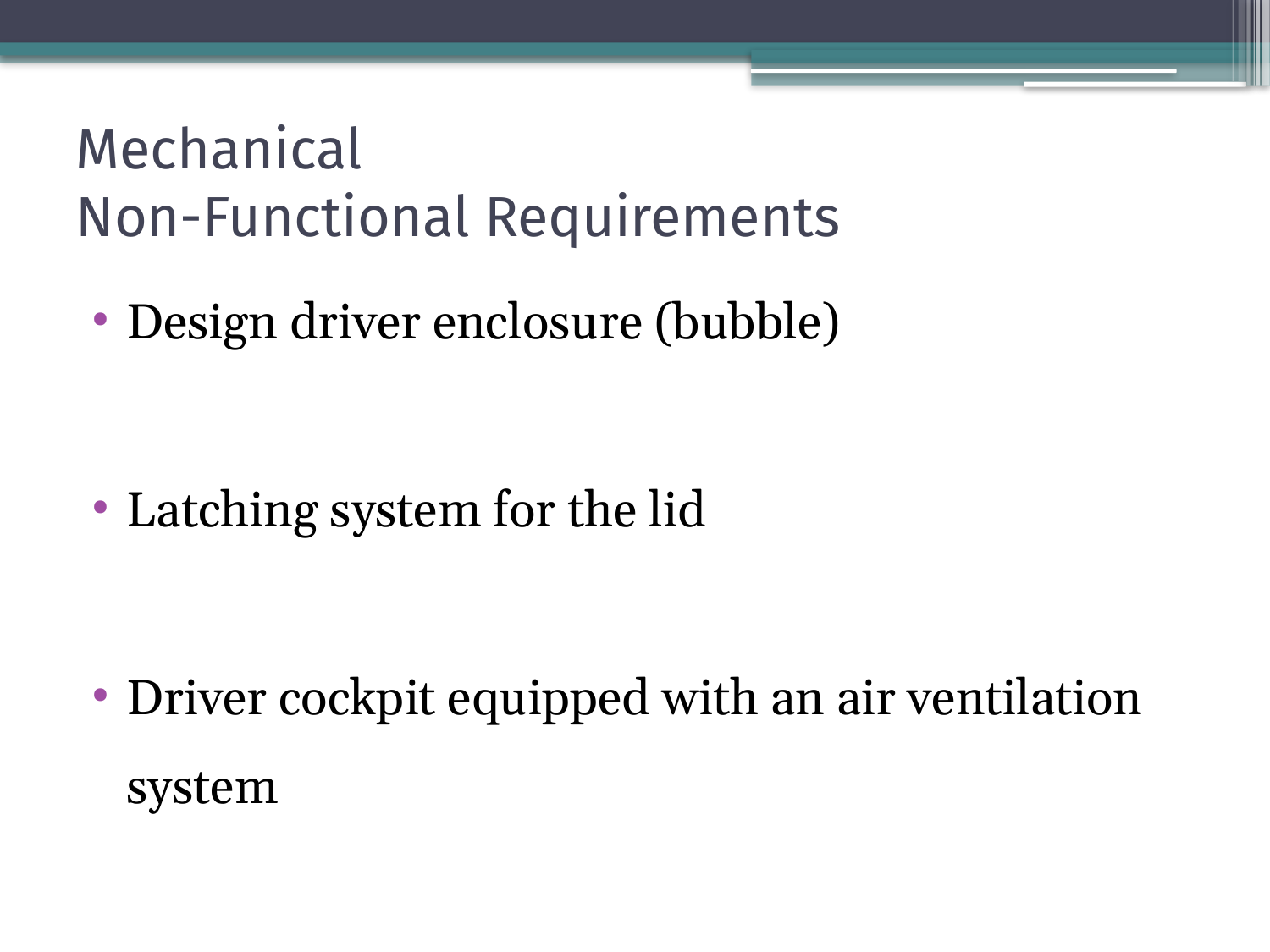

# Mechanical Non-Functional Requirements
Design driver enclosure (bubble)

Latching system for the lid

Driver cockpit equipped with an air ventilation system